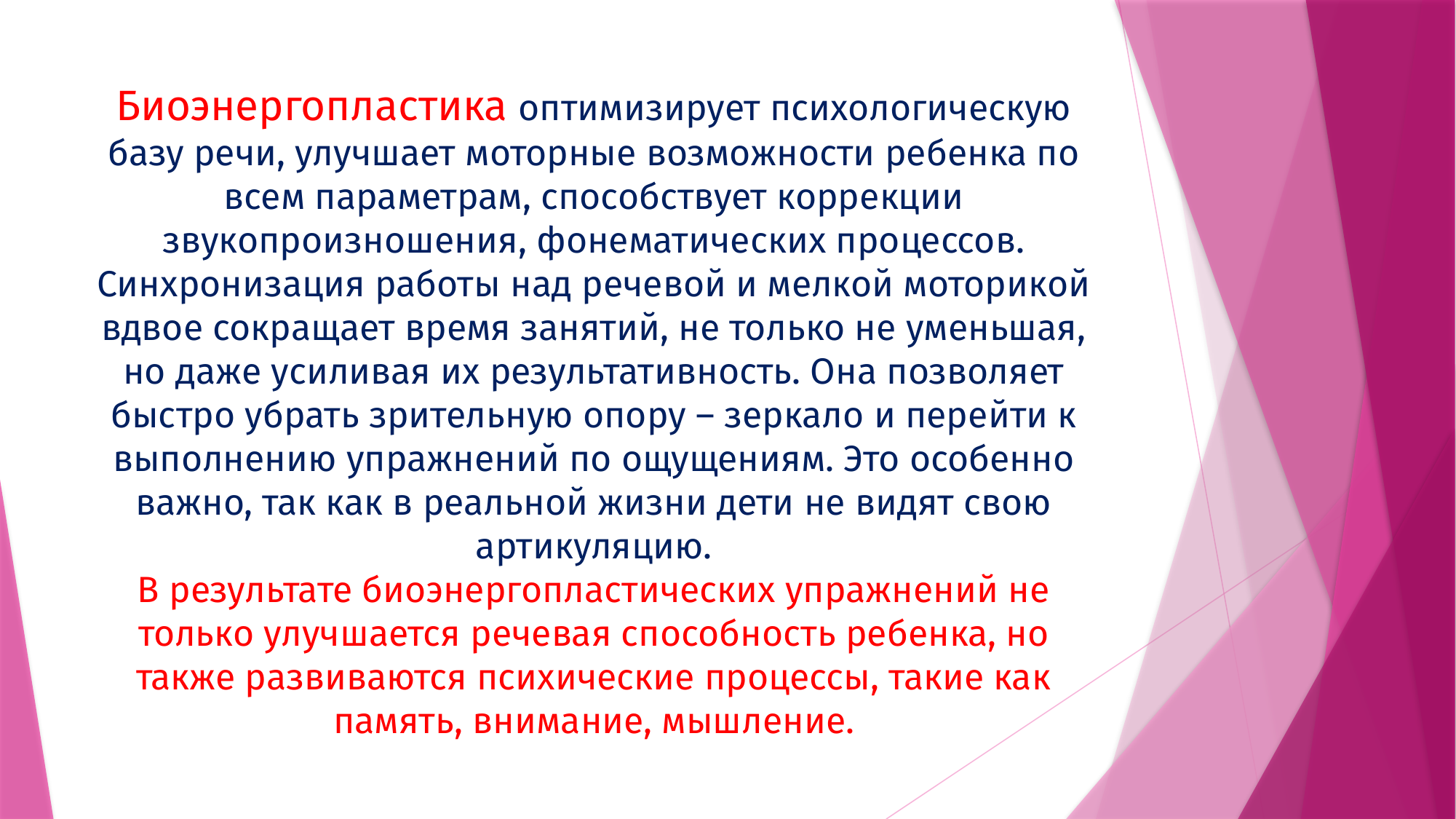

# Биоэнергопластика оптимизирует психологическую базу речи, улучшает моторные возможности ребенка по всем параметрам, способствует коррекции звукопроизношения, фонематических процессов. Синхронизация работы над речевой и мелкой моторикой вдвое сокращает время занятий, не только не уменьшая, но даже усиливая их результативность. Она позволяет быстро убрать зрительную опору – зеркало и перейти к выполнению упражнений по ощущениям. Это особенно важно, так как в реальной жизни дети не видят свою артикуляцию. В результате биоэнергопластических упражнений не только улучшается речевая способность ребенка, но также развиваются психические процессы, такие как память, внимание, мышление.